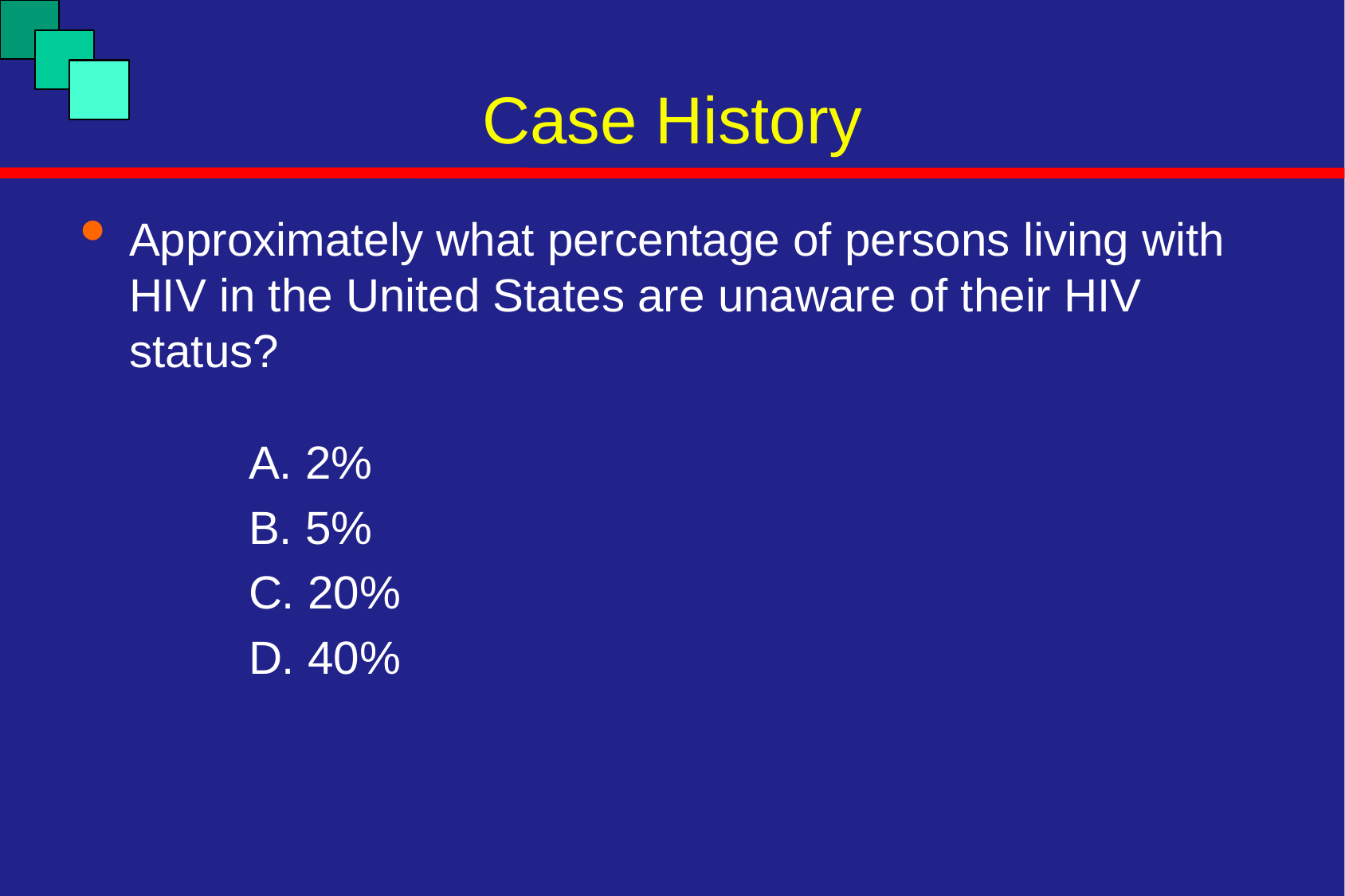

Case History
Approximately what percentage of persons living with HIV in the United States are unaware of their HIV status?
	A. 2%
	 	B. 5%
	 	C. 20%
		D. 40%